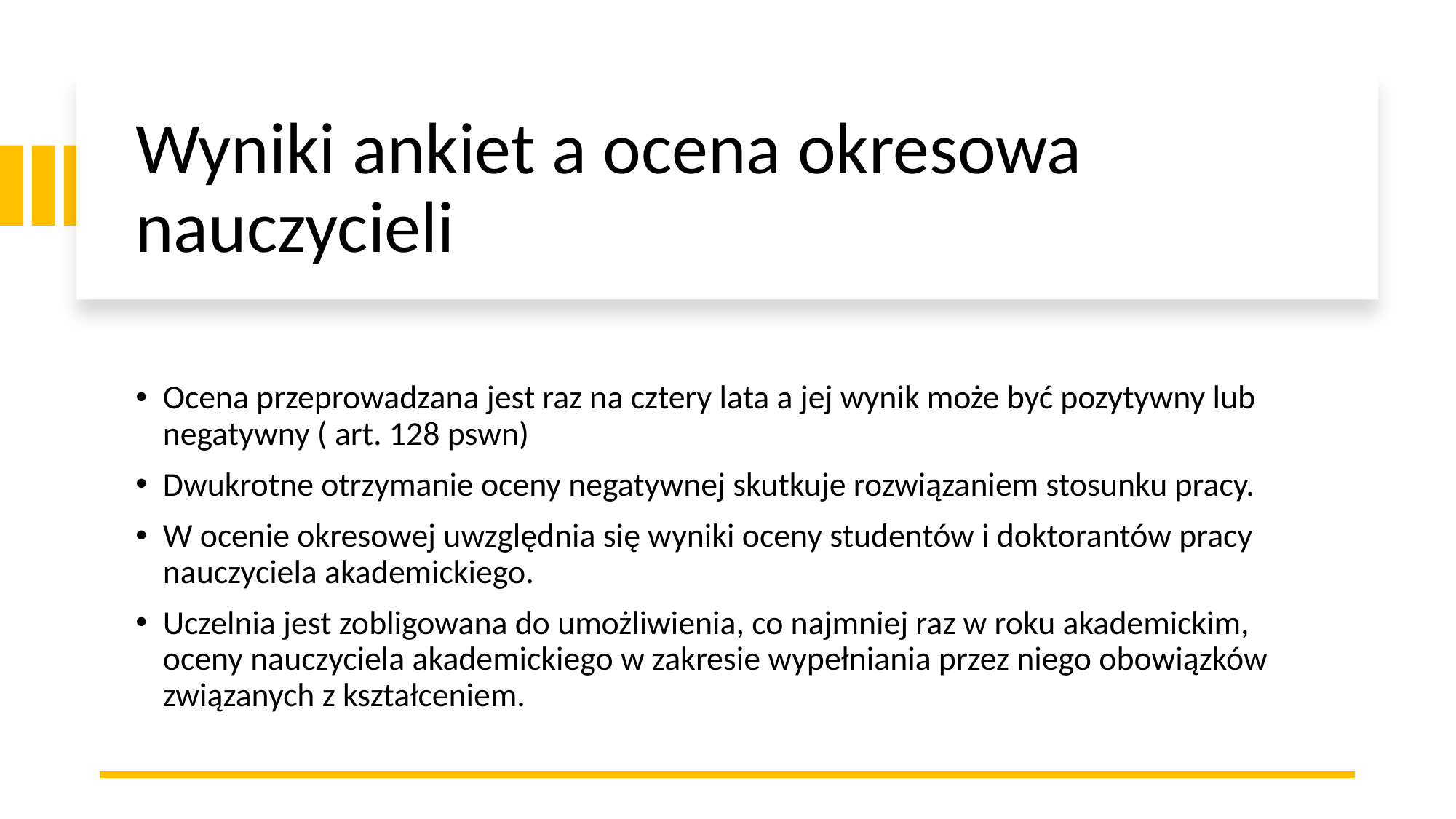

# Wyniki ankiet a ocena okresowa nauczycieli

Ocena przeprowadzana jest raz na cztery lata a jej wynik może być pozytywny lub negatywny ( art. 128 pswn)
Dwukrotne otrzymanie oceny negatywnej skutkuje rozwiązaniem stosunku pracy.
W ocenie okresowej uwzględnia się wyniki oceny studentów i doktorantów pracy nauczyciela akademickiego.
Uczelnia jest zobligowana do umożliwienia, co najmniej raz w roku akademickim, oceny nauczyciela akademickiego w zakresie wypełniania przez niego obowiązków związanych z kształceniem.